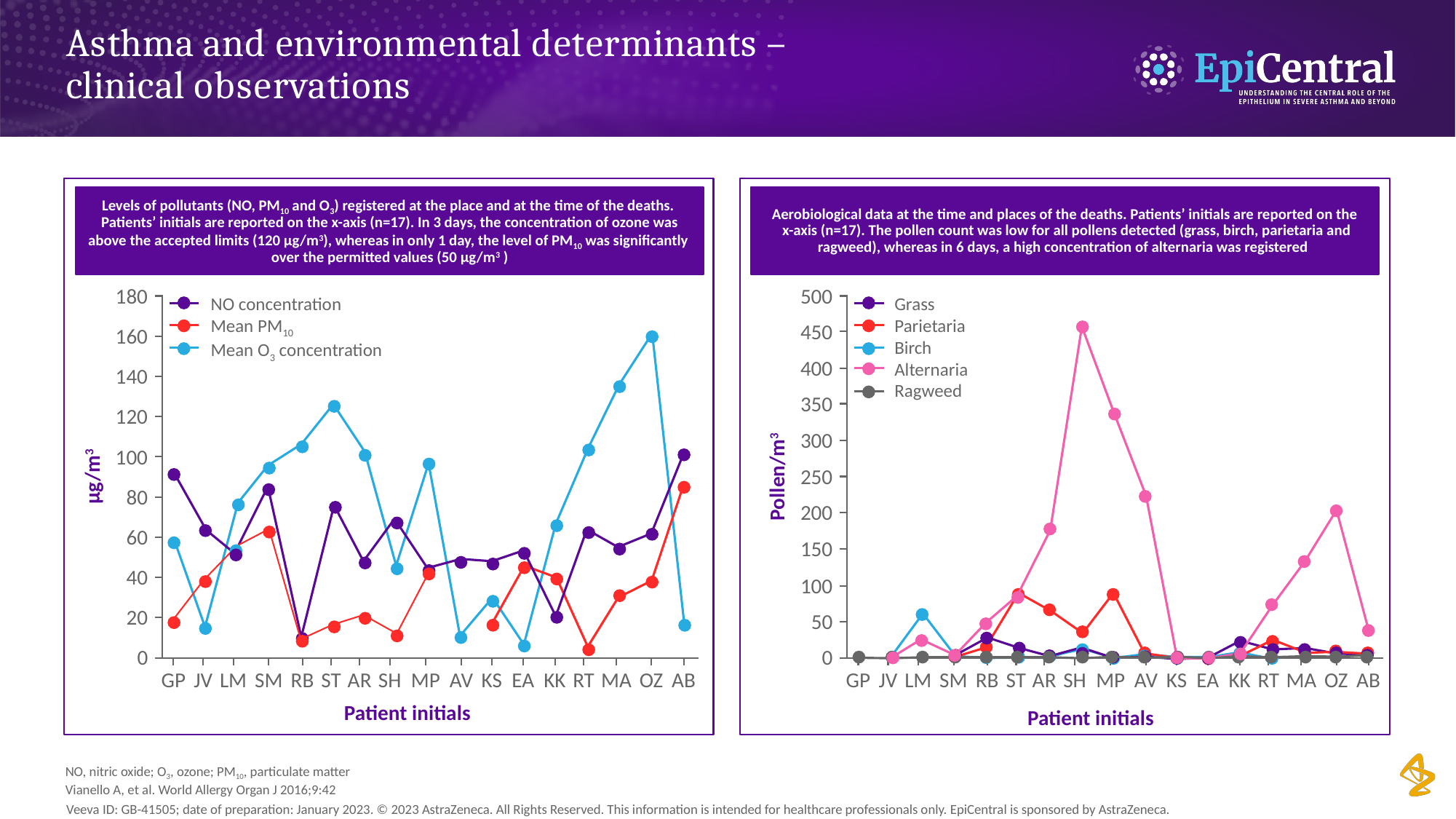

# Asthma and environmental determinants – clinical observations

Levels of pollutants (NO, PM10 and O3) registered at the place and at the time of the deaths.
Patients’ initials are reported on the x-axis (n=17). In 3 days, the concentration of ozone was above the accepted limits (120 μg/m3), whereas in only 1 day, the level of PM10 was significantly
over the permitted values (50 μg/m3 )
Aerobiological data at the time and places of the deaths. Patients’ initials are reported on the
 x-axis (n=17). The pollen count was low for all pollens detected (grass, birch, parietaria and ragweed), whereas in 6 days, a high concentration of alternaria was registered
180
500
NO concentration
Mean PM10
Mean O3 concentration
Grass
Parietaria
Birch
Alternaria
Ragweed

450
160

400
140

350

120

300
100

250

µg/m3
Pollen/m3

80

200

60

150

40

100

20
50

0
0

GP
JV
LM
SM
RB
ST
AR
SH
MP
AV
KS
EA
KK
RT
MA
OZ
AB
GP
JV
LM
SM
RB
ST
AR
SH
MP
AV
KS
EA
KK
RT
MA
OZ
AB
Patient initials
Patient initials
NO, nitric oxide; O3, ozone; PM10, particulate matter
Vianello A, et al. World Allergy Organ J 2016;9:42